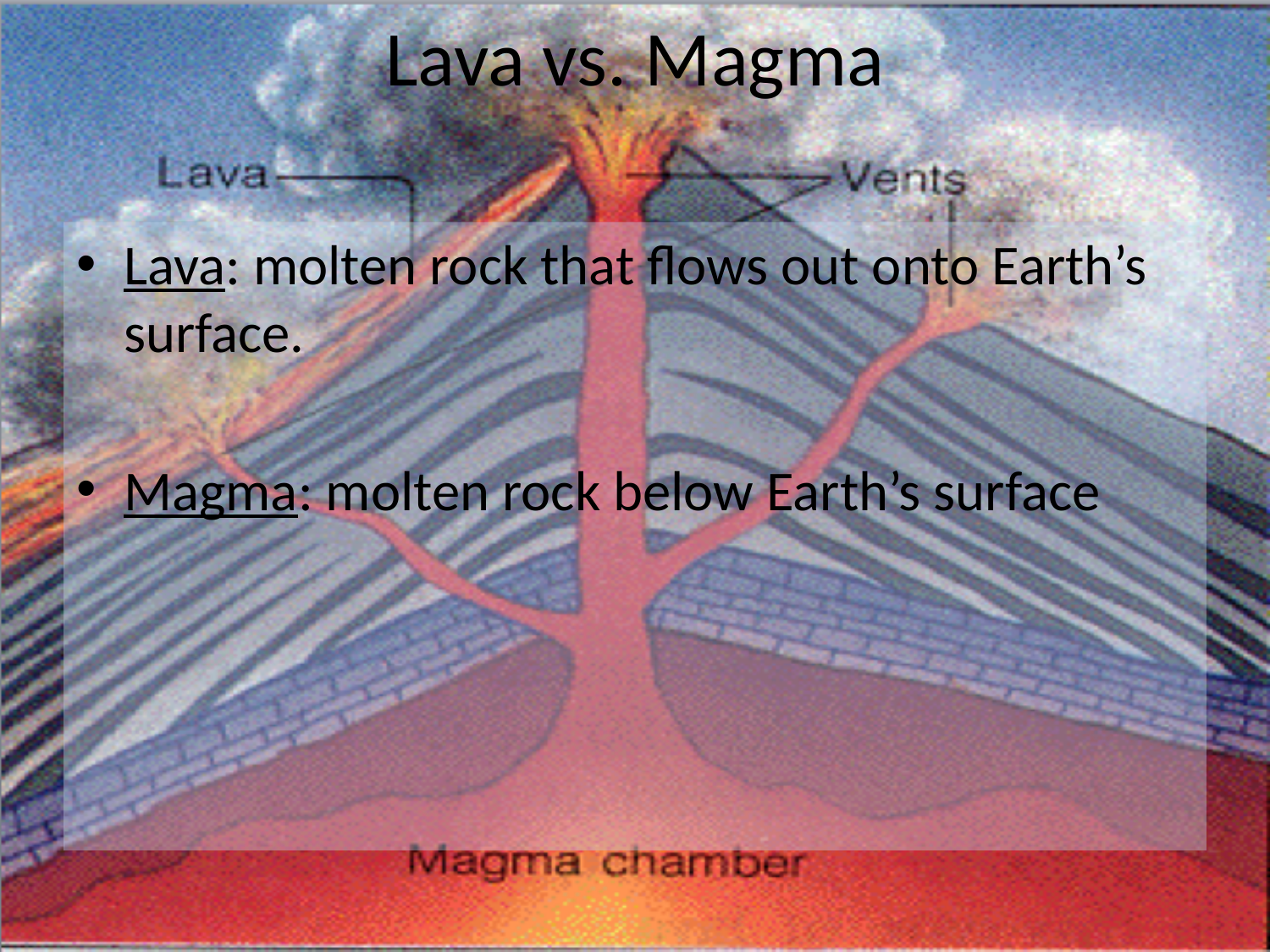

# Lava vs. Magma
Lava: molten rock that flows out onto Earth’s surface.

Magma: molten rock below Earth’s surface